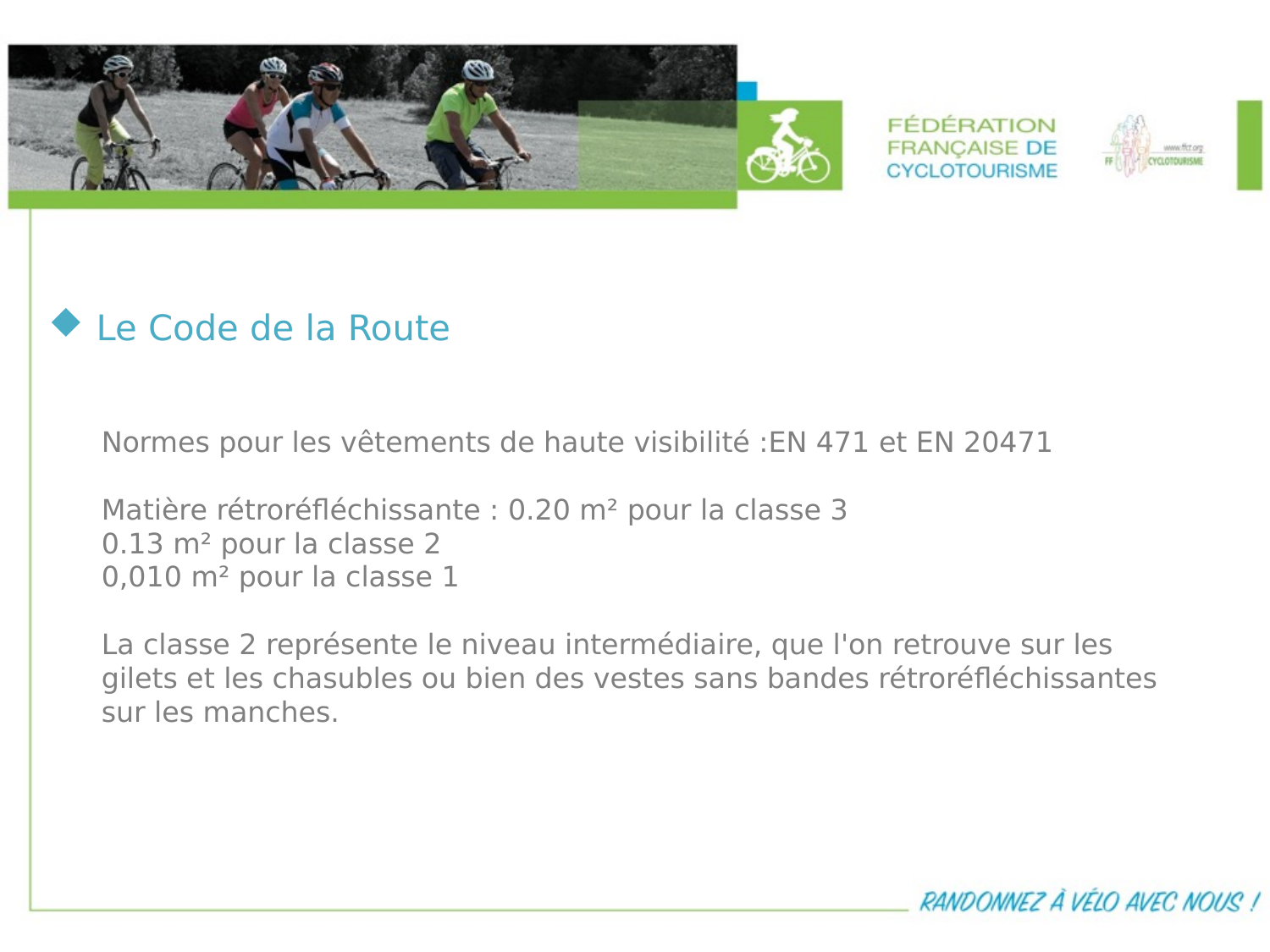

Le Code de la Route

Normes pour les vêtements de haute visibilité :EN 471 et EN 20471

Matière rétroréfléchissante : 0.20 m² pour la classe 3
0.13 m² pour la classe 2
0,010 m² pour la classe 1

La classe 2 représente le niveau intermédiaire, que l'on retrouve sur les gilets et les chasubles ou bien des vestes sans bandes rétroréfléchissantes sur les manches.